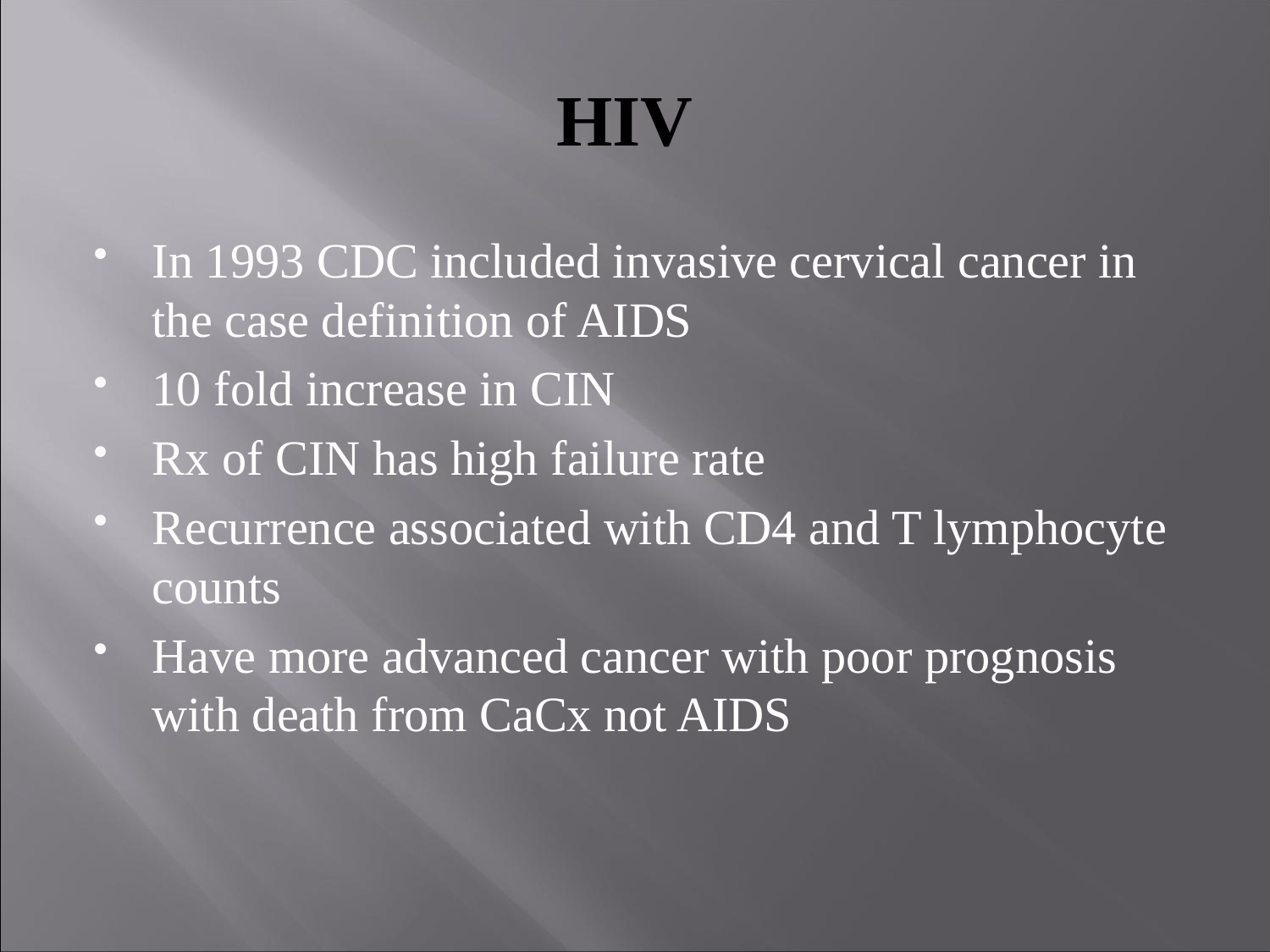

# HIV
In 1993 CDC included invasive cervical cancer in the case definition of AIDS
10 fold increase in CIN
Rx of CIN has high failure rate
Recurrence associated with CD4 and T lymphocyte counts
Have more advanced cancer with poor prognosis with death from CaCx not AIDS